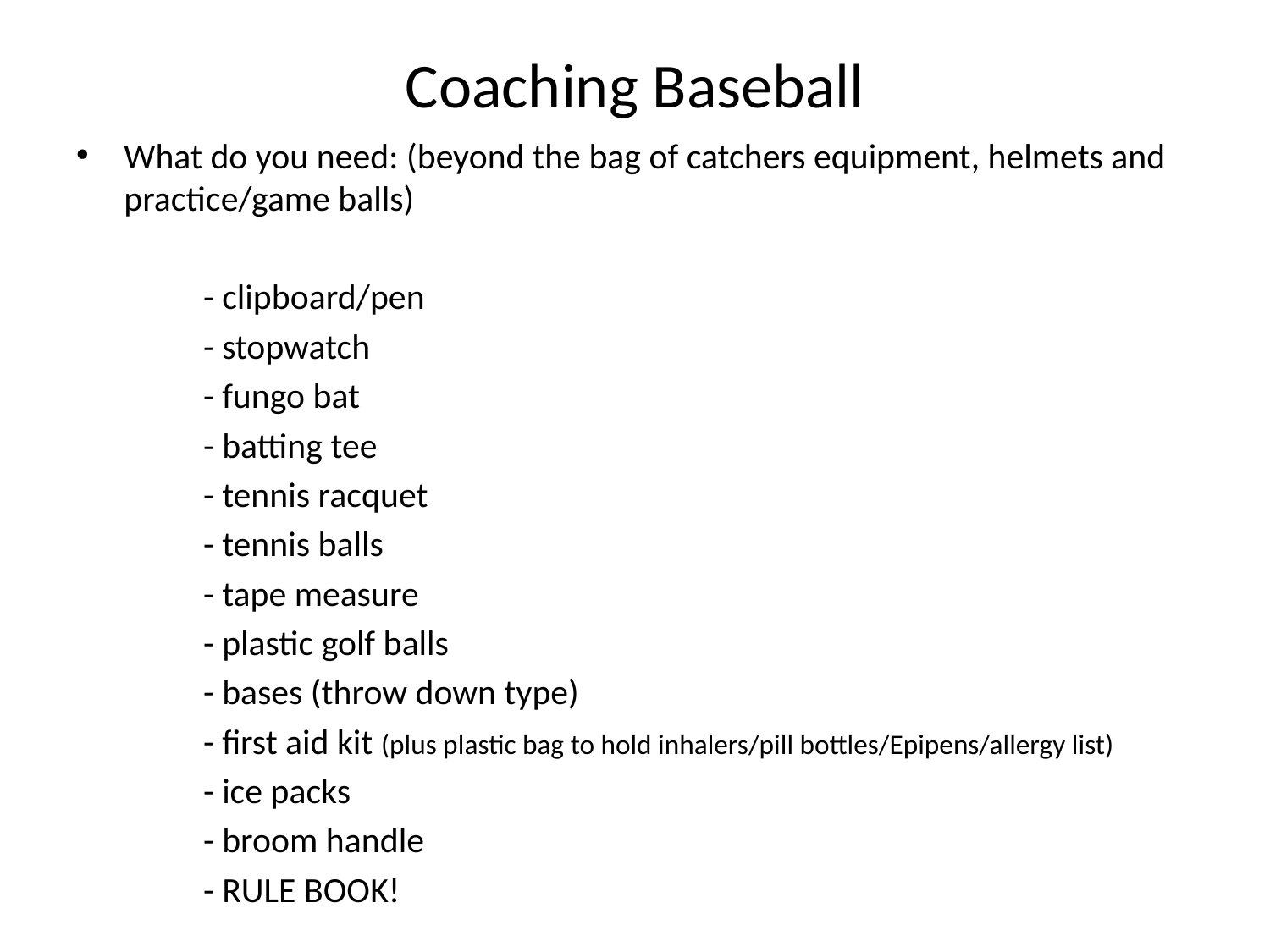

# Coaching Baseball
What do you need: (beyond the bag of catchers equipment, helmets and practice/game balls)

	- clipboard/pen
	- stopwatch
	- fungo bat
	- batting tee
	- tennis racquet
	- tennis balls
	- tape measure
	- plastic golf balls
	- bases (throw down type)
	- first aid kit (plus plastic bag to hold inhalers/pill bottles/Epipens/allergy list)
	- ice packs
	- broom handle
	- RULE BOOK!